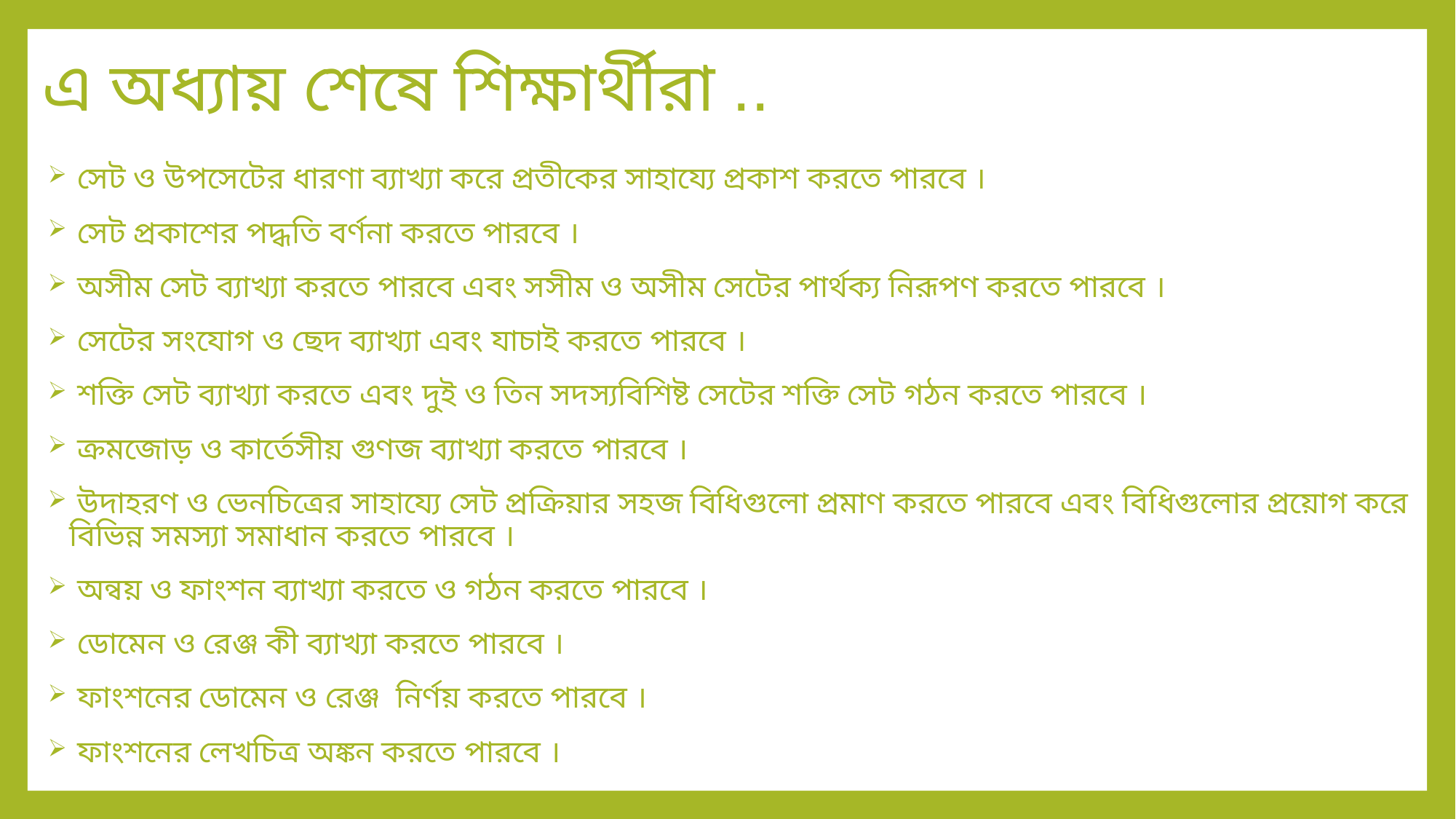

# এ অধ্যায় শেষে শিক্ষার্থীরা ..
 সেট ও উপসেটের ধারণা ব্যাখ্যা করে প্রতীকের সাহায্যে প্রকাশ করতে পারবে ।
 সেট প্রকাশের পদ্ধতি বর্ণনা করতে পারবে ।
 অসীম সেট ব্যাখ্যা করতে পারবে এবং সসীম ও অসীম সেটের পার্থক্য নিরূপণ করতে পারবে ।
 সেটের সংযোগ ও ছেদ ব্যাখ্যা এবং যাচাই করতে পারবে ।
 শক্তি সেট ব্যাখ্যা করতে এবং দুই ও তিন সদস্যবিশিষ্ট সেটের শক্তি সেট গঠন করতে পারবে ।
 ক্রমজোড় ও কার্তেসীয় গুণজ ব্যাখ্যা করতে পারবে ।
 উদাহরণ ও ভেনচিত্রের সাহায্যে সেট প্রক্রিয়ার সহজ বিধিগুলো প্রমাণ করতে পারবে এবং বিধিগুলোর প্রয়োগ করে বিভিন্ন সমস্যা সমাধান করতে পারবে ।
 অন্বয় ও ফাংশন ব্যাখ্যা করতে ও গঠন করতে পারবে ।
 ডোমেন ও রেঞ্জ কী ব্যাখ্যা করতে পারবে ।
 ফাংশনের ডোমেন ও রেঞ্জ  নির্ণয় করতে পারবে ।
 ফাংশনের লেখচিত্র অঙ্কন করতে পারবে ।